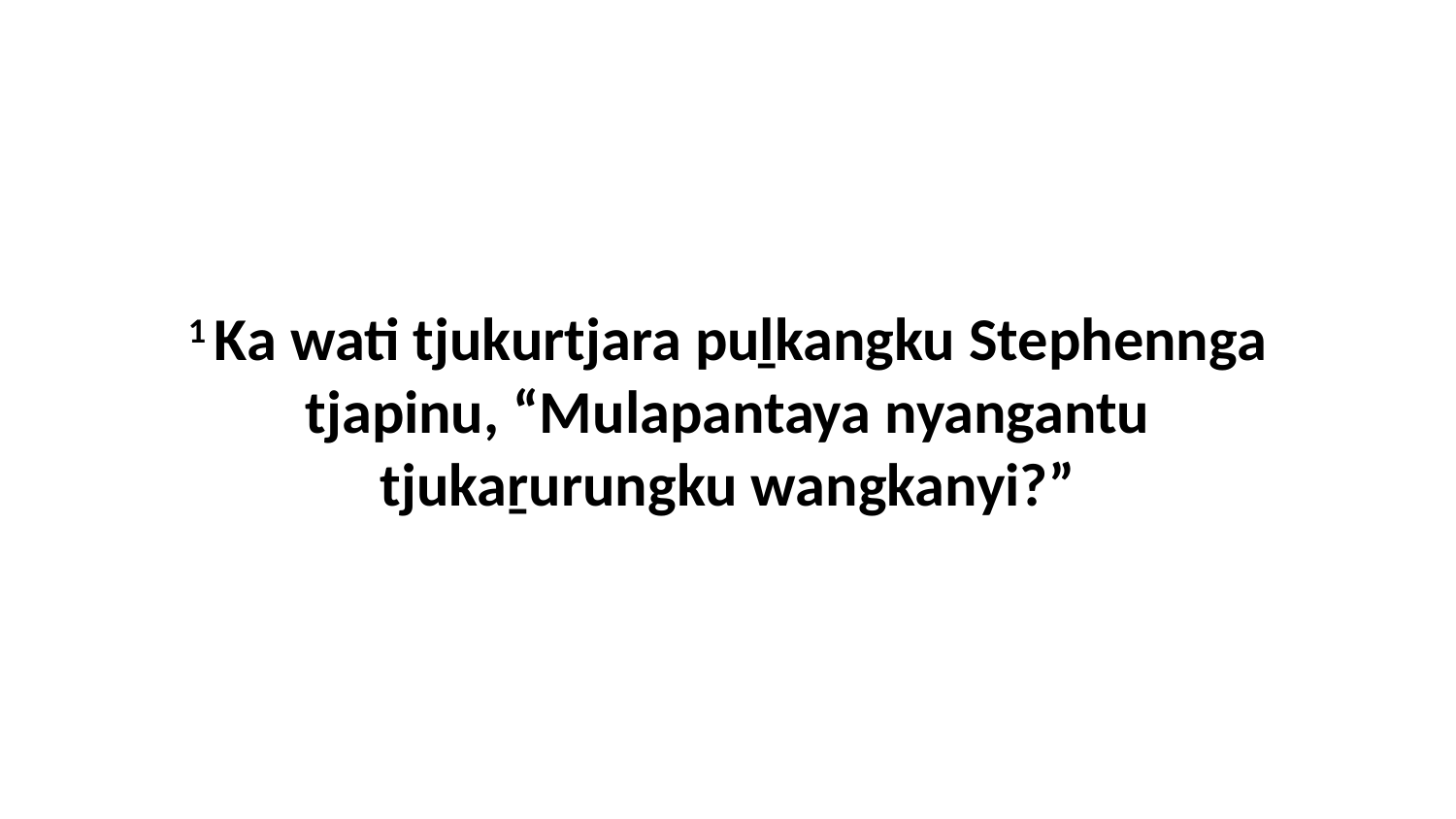

1 Ka wati tjukurtjara puḻkangku Stephennga tjapinu, “Mulapantaya nyangantu tjukaṟurungku wangkanyi?”